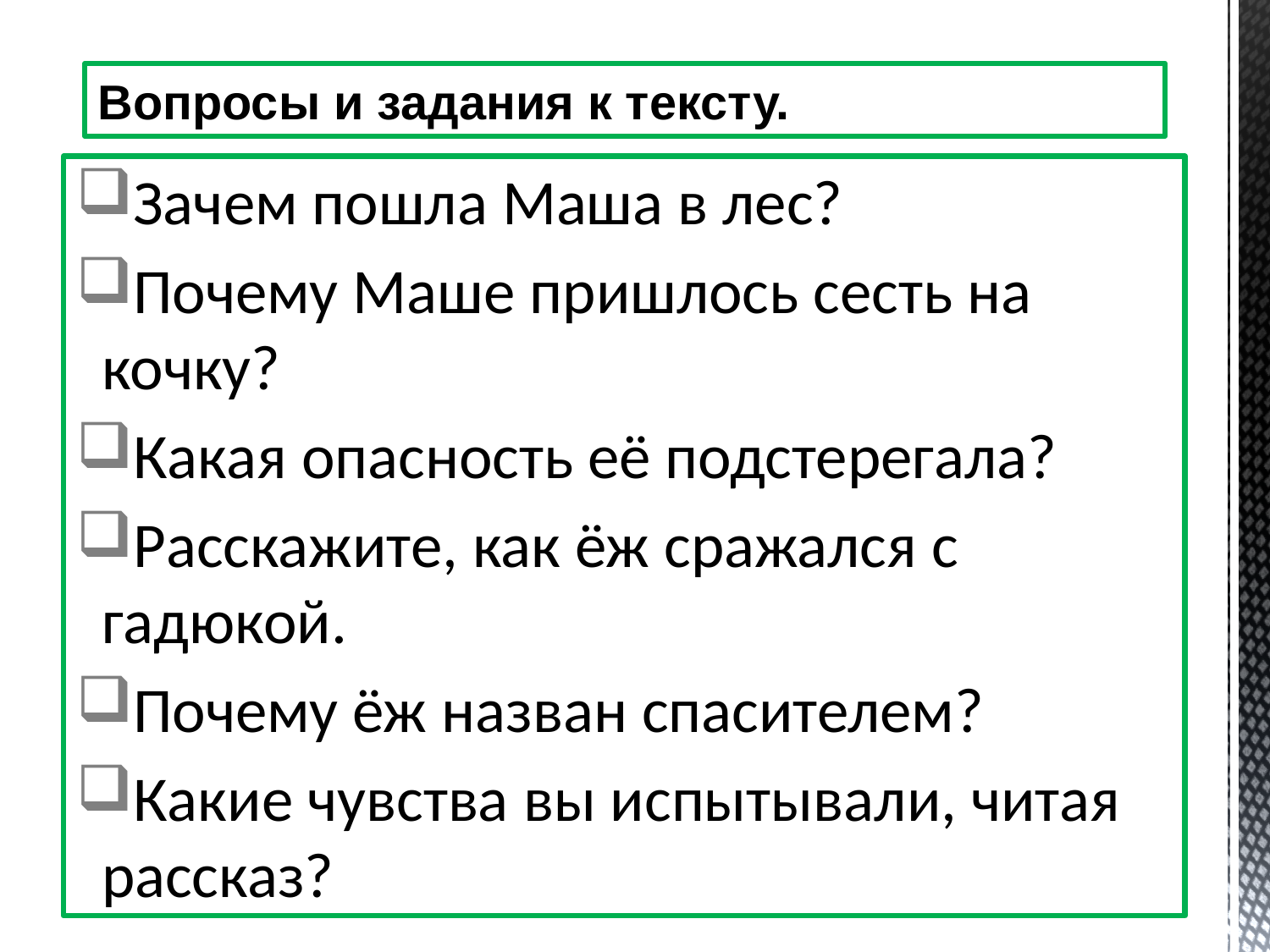

# Вопросы и задания к тексту.
Зачем пошла Маша в лес?
Почему Маше пришлось сесть на кочку?
Какая опасность её подстерегала?
Расскажите, как ёж сражался с гадюкой.
Почему ёж назван спасителем?
Какие чувства вы испытывали, читая рассказ?